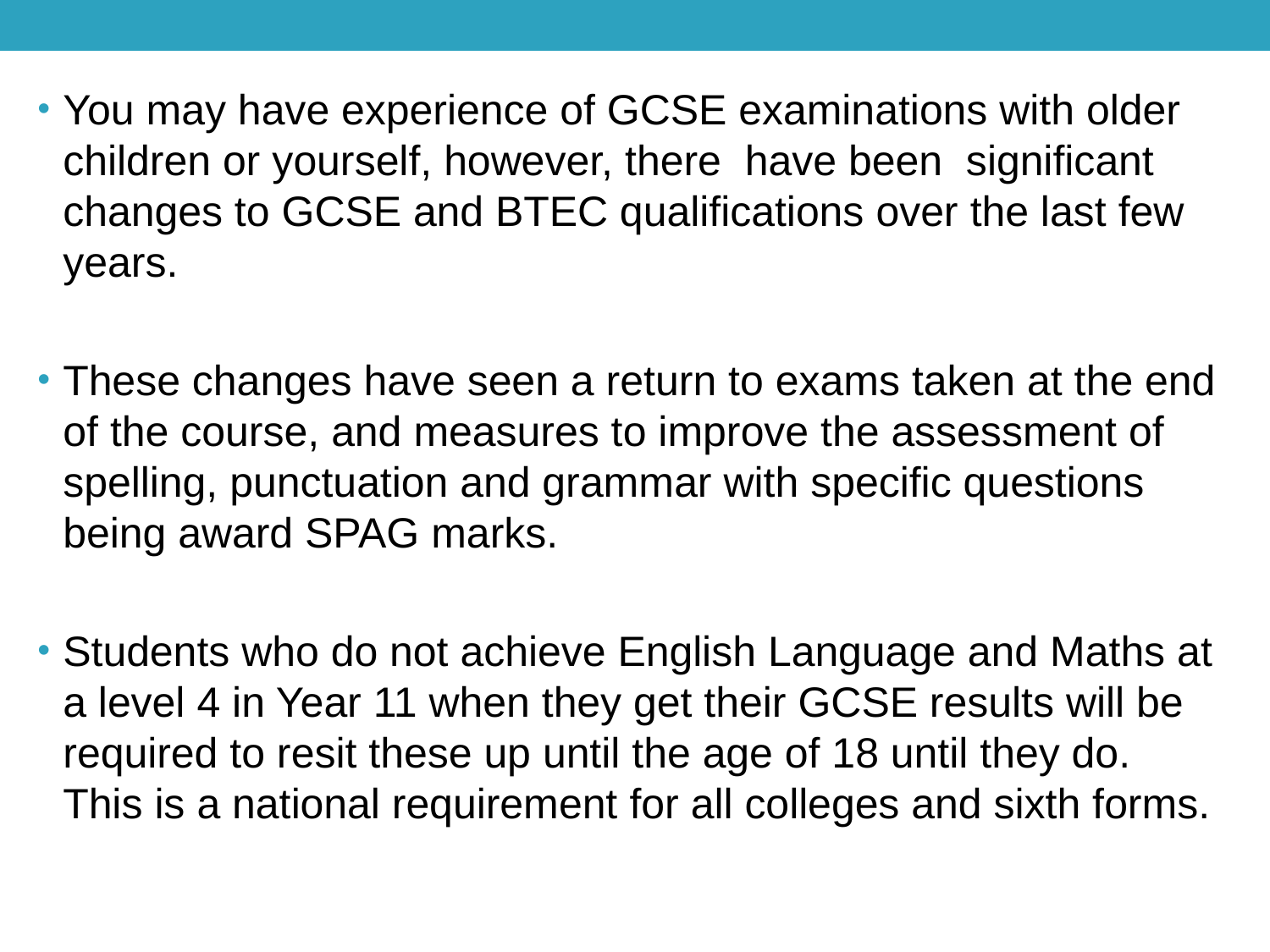

You may have experience of GCSE examinations with older children or yourself, however, there  have been  significant changes to GCSE and BTEC qualifications over the last few years.

These changes have seen a return to exams taken at the end of the course, and measures to improve the assessment of spelling, punctuation and grammar with specific questions being award SPAG marks.

Students who do not achieve English Language and Maths at a level 4 in Year 11 when they get their GCSE results will be required to resit these up until the age of 18 until they do. This is a national requirement for all colleges and sixth forms.